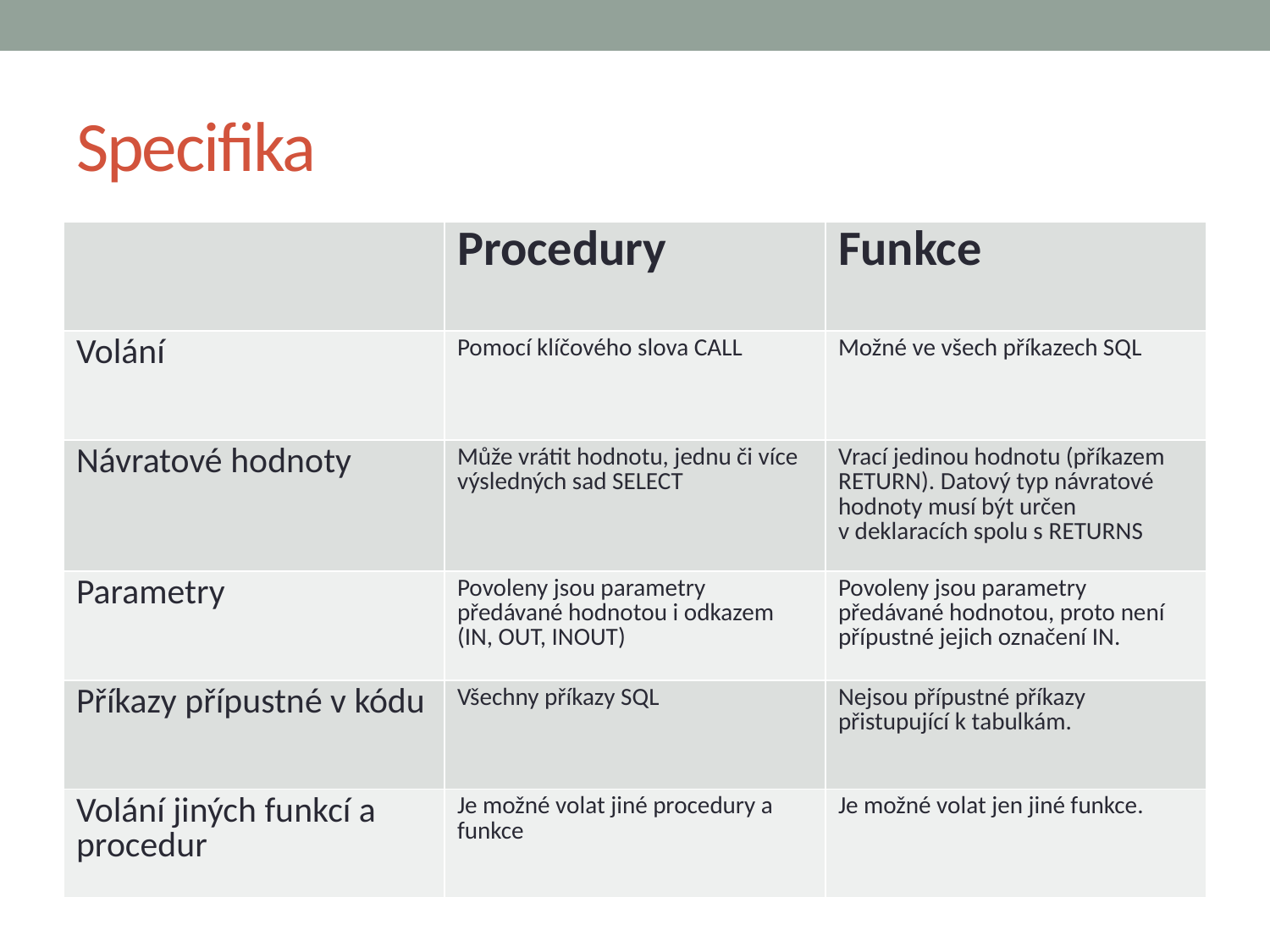

# Specifika
|  | Procedury | Funkce |
| --- | --- | --- |
| Volání | Pomocí klíčového slova CALL | Možné ve všech příkazech SQL |
| Návratové hodnoty | Může vrátit hodnotu, jednu či více výsledných sad SELECT | Vrací jedinou hodnotu (příkazem RETURN). Datový typ návratové hodnoty musí být určen v deklaracích spolu s RETURNS |
| Parametry | Povoleny jsou parametry předávané hodnotou i odkazem (IN, OUT, INOUT) | Povoleny jsou parametry předávané hodnotou, proto není přípustné jejich označení IN. |
| Příkazy přípustné v kódu | Všechny příkazy SQL | Nejsou přípustné příkazy přistupující k tabulkám. |
| Volání jiných funkcí a procedur | Je možné volat jiné procedury a funkce | Je možné volat jen jiné funkce. |